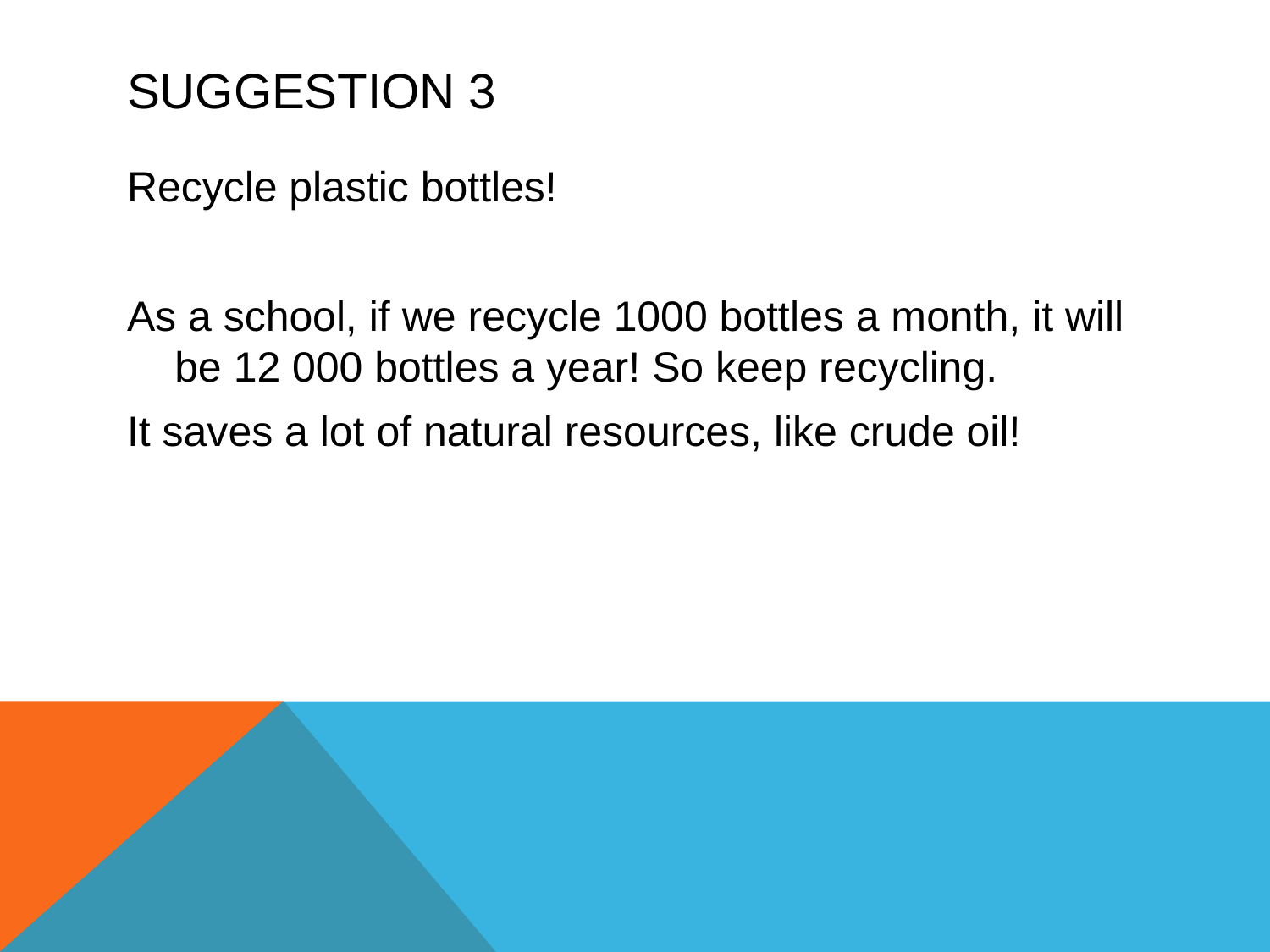

# suggestion 3
Recycle plastic bottles!

As a school, if we recycle 1000 bottles a month, it will be 12 000 bottles a year! So keep recycling.
It saves a lot of natural resources, like crude oil!